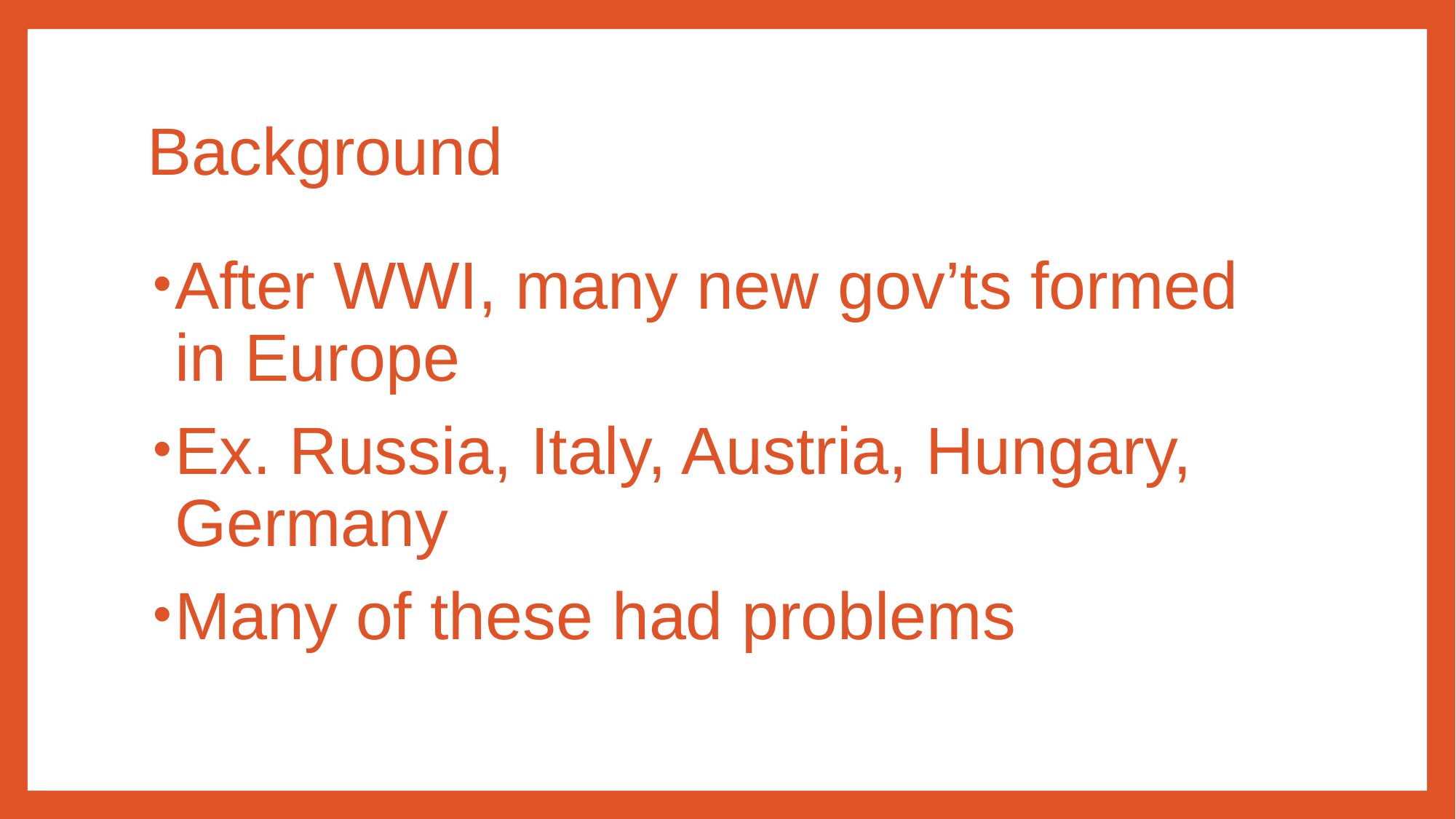

# Background
After WWI, many new gov’ts formed in Europe
Ex. Russia, Italy, Austria, Hungary, Germany
Many of these had problems